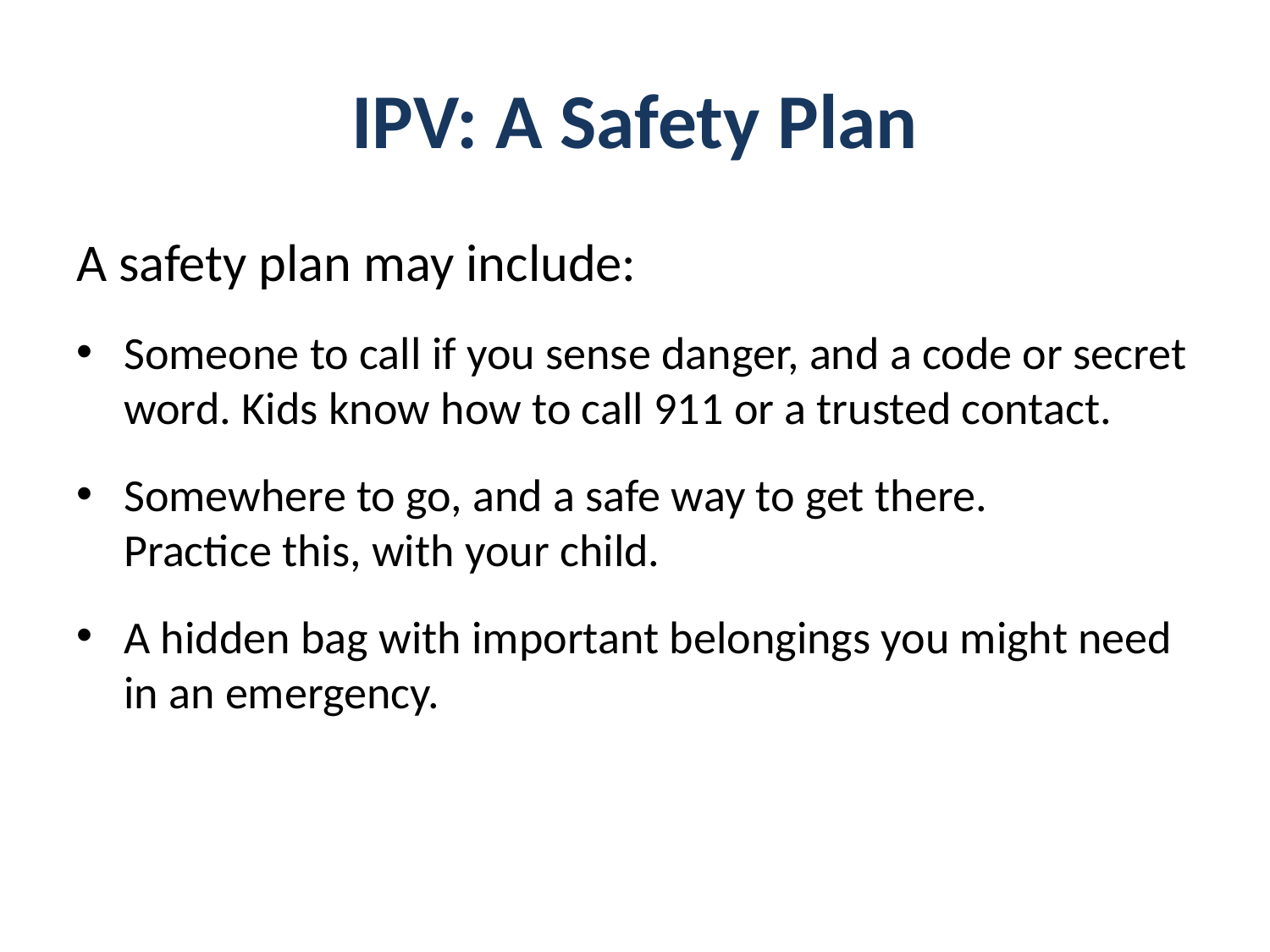

# IPV: A Safety Plan
A safety plan may include:
Someone to call if you sense danger, and a code or secret word. Kids know how to call 911 or a trusted contact.
Somewhere to go, and a safe way to get there.                Practice this, with your child.
A hidden bag with important belongings you might need in an emergency.